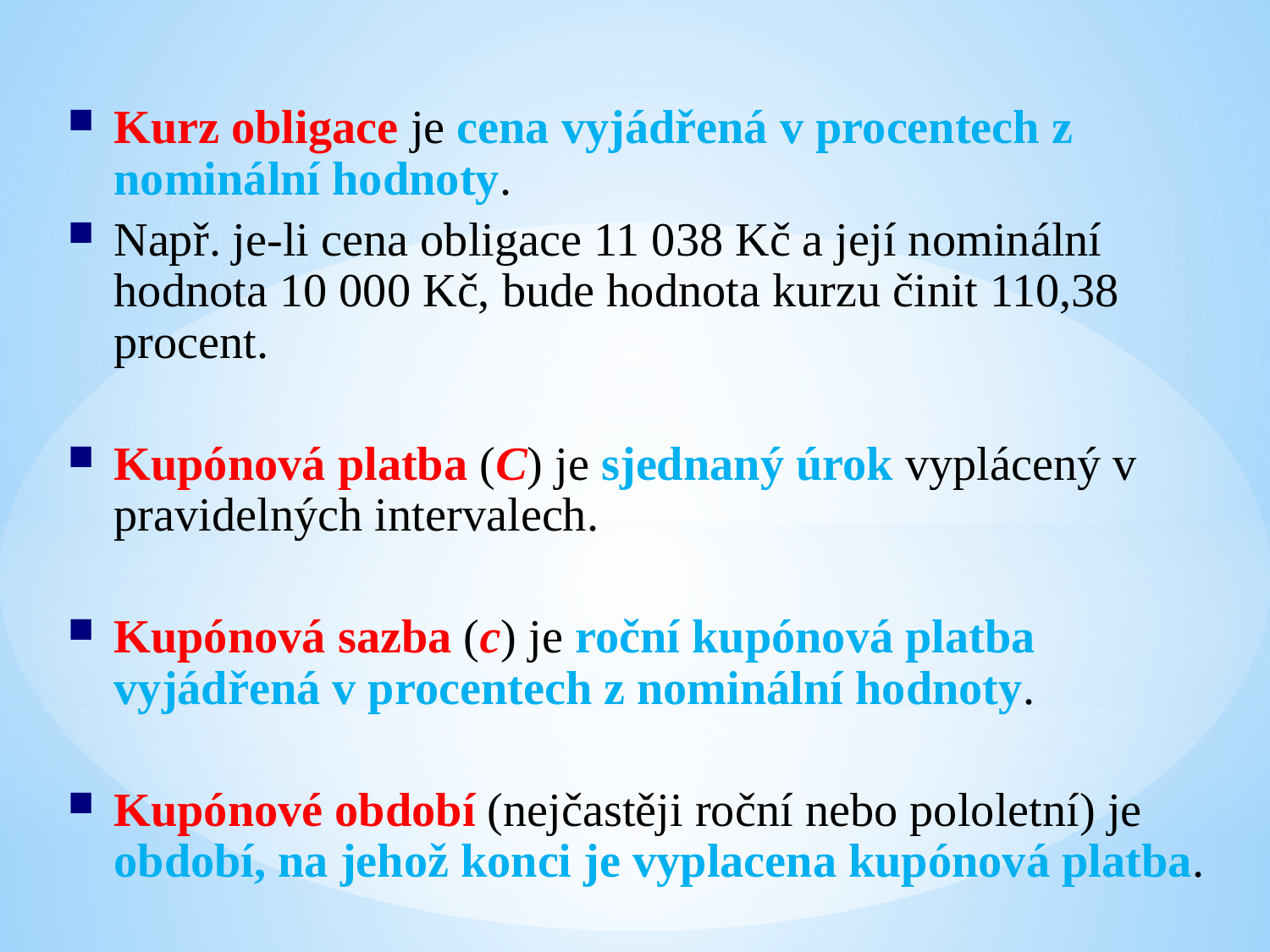

Kurz obligace je cena vyjádřená v procentech z nominální hodnoty.
Např. je-li cena obligace 11 038 Kč a její nominální hodnota 10 000 Kč, bude hodnota kurzu činit 110,38 procent.

Kupónová platba (C) je sjednaný úrok vyplácený v pravidelných intervalech.

Kupónová sazba (c) je roční kupónová platba vyjádřená v procentech z nominální hodnoty.

Kupónové období (nejčastěji roční nebo pololetní) je období, na jehož konci je vyplacena kupónová platba.